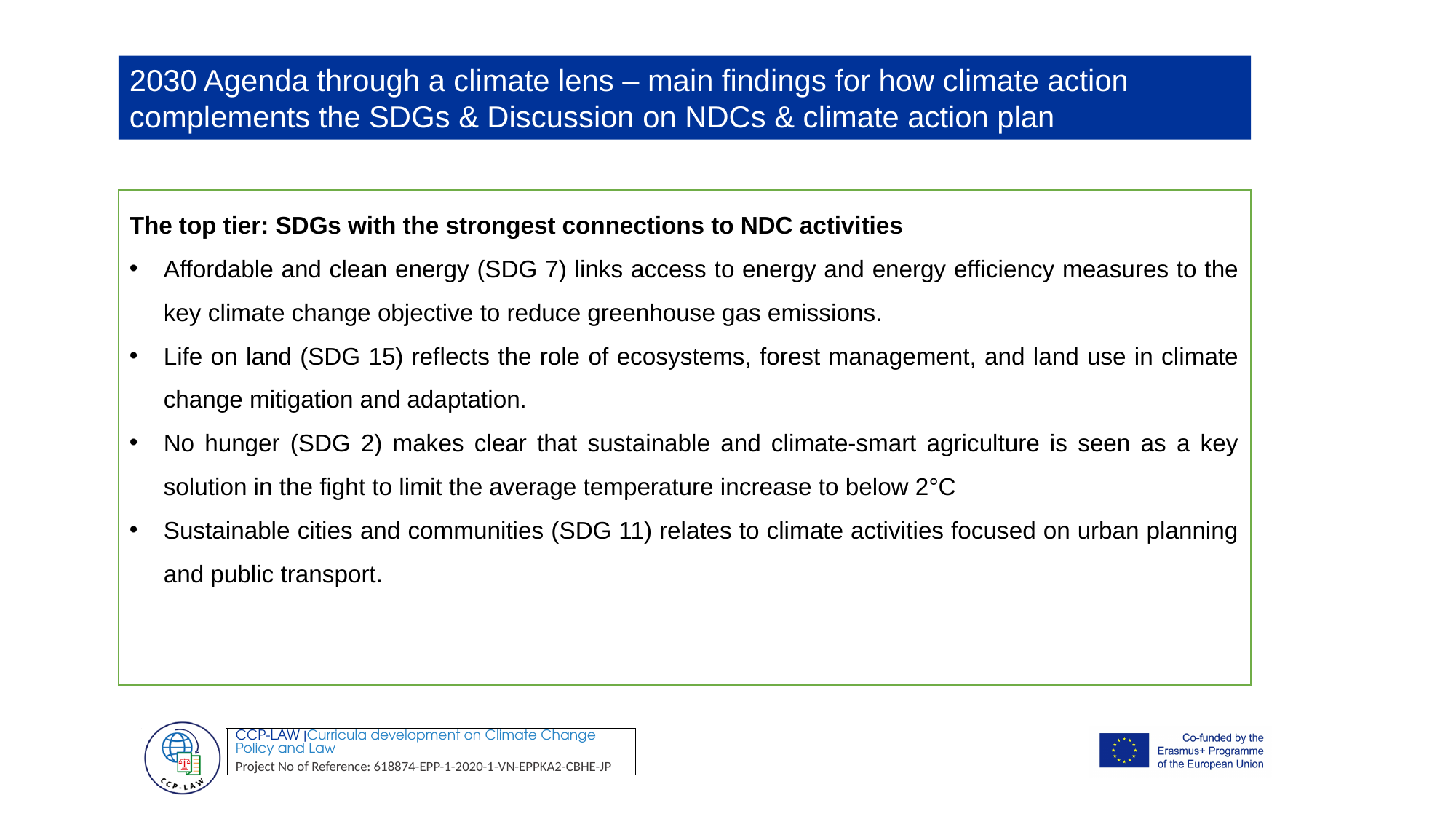

2030 Agenda through a climate lens – main findings for how climate action complements the SDGs & Discussion on NDCs & climate action plan
The top tier: SDGs with the strongest connections to NDC activities
Affordable and clean energy (SDG 7) links access to energy and energy efficiency measures to the key climate change objective to reduce greenhouse gas emissions.
Life on land (SDG 15) reflects the role of ecosystems, forest management, and land use in climate change mitigation and adaptation.
No hunger (SDG 2) makes clear that sustainable and climate-smart agriculture is seen as a key solution in the fight to limit the average temperature increase to below 2°C
Sustainable cities and communities (SDG 11) relates to climate activities focused on urban planning and public transport.